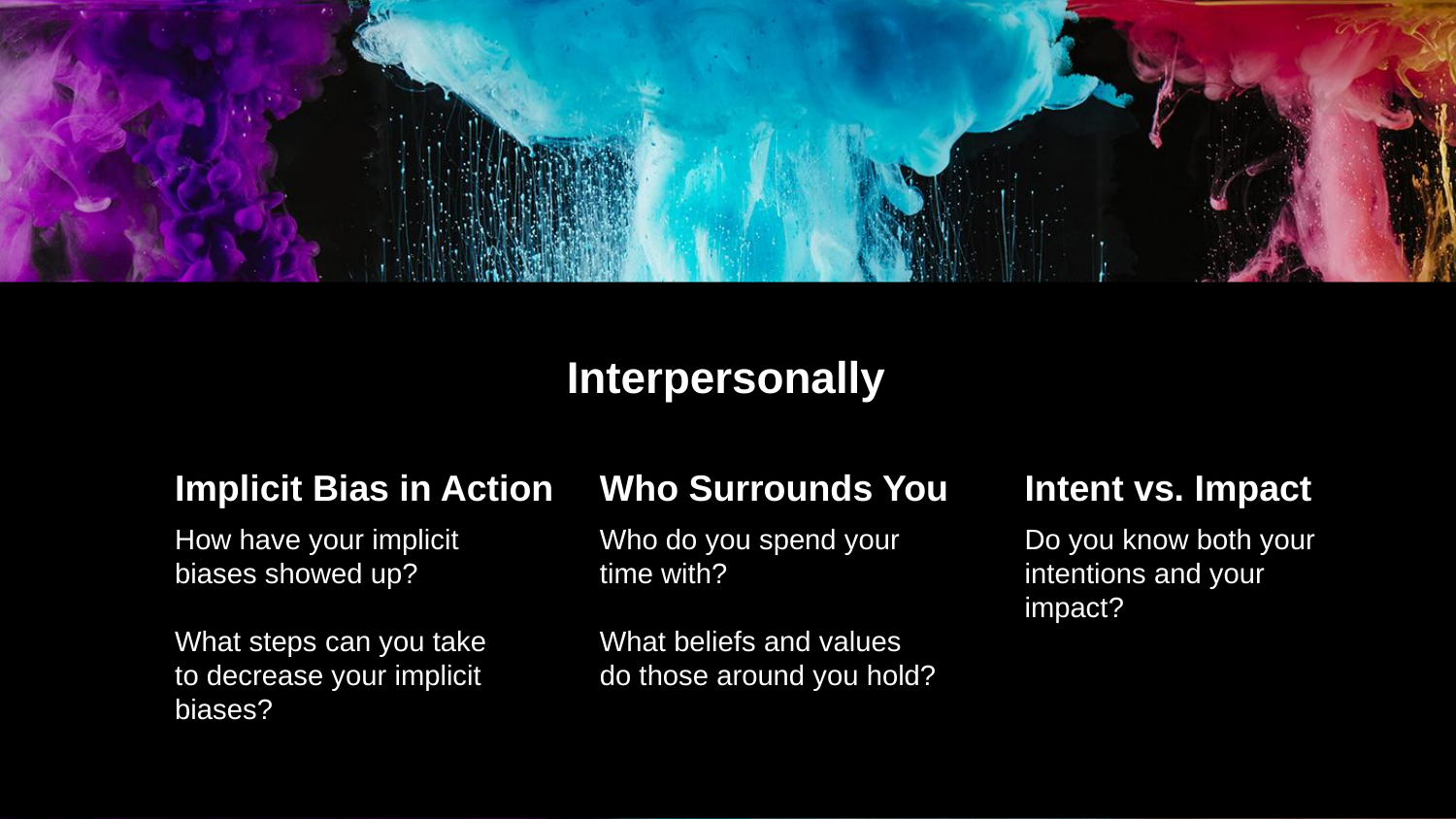

# Interpersonally
Implicit Bias in Action
Who Surrounds You
Intent vs. Impact
How have your implicit biases showed up?

What steps can you take to decrease your implicit biases?
Who do you spend your time with?

What beliefs and values do those around you hold?
Do you know both your intentions and your impact?